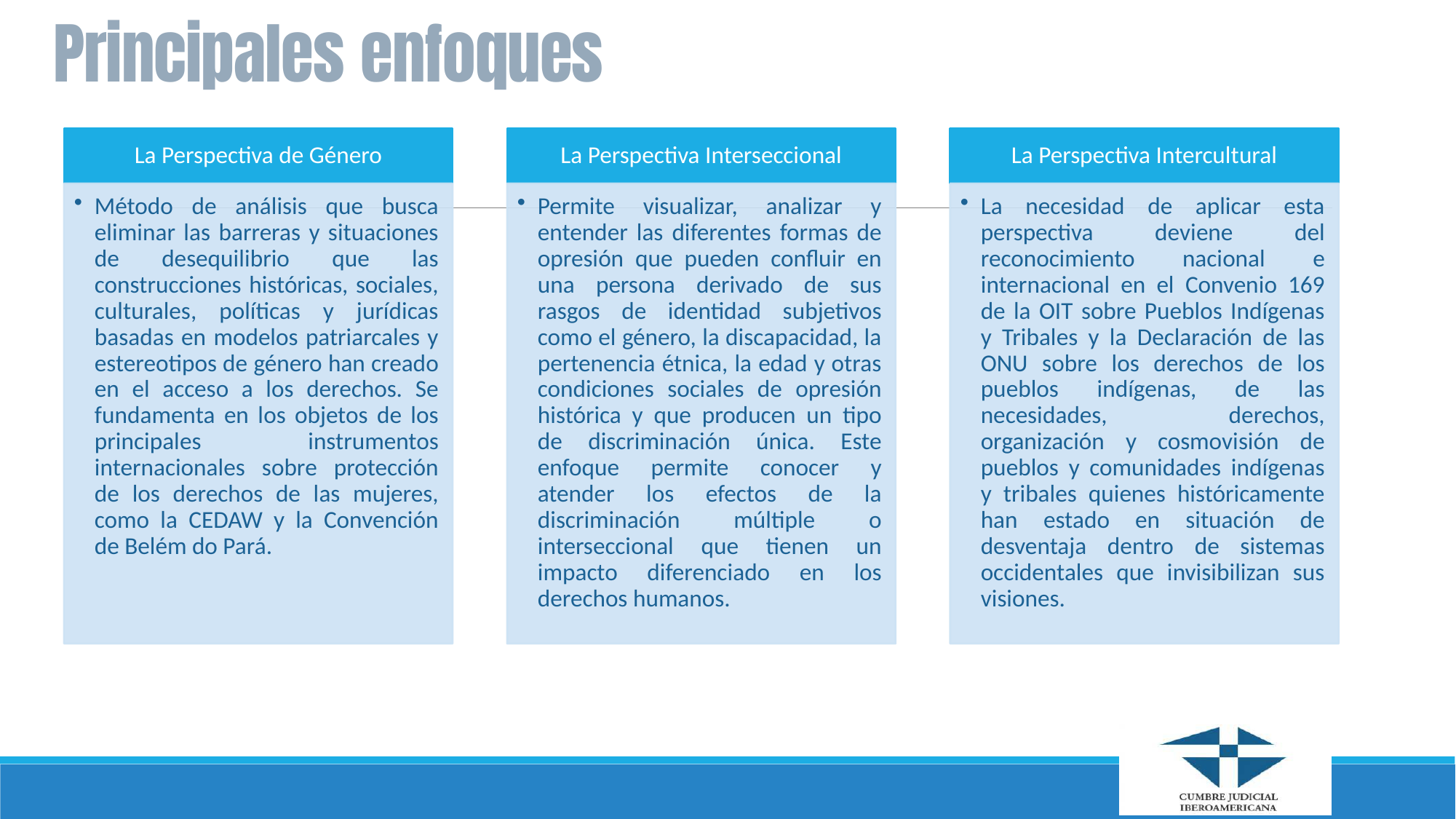

# Principales enfoques
La Perspectiva de Género
Método de análisis que busca eliminar las barreras y situaciones de desequilibrio que las construcciones históricas, sociales, culturales, políticas y jurídicas basadas en modelos patriarcales y estereotipos de género han creado en el acceso a los derechos. Se fundamenta en los objetos de los principales instrumentos internacionales sobre protección de los derechos de las mujeres, como la CEDAW y la Convención de Belém do Pará.
La Perspectiva Interseccional
Permite visualizar, analizar y entender las diferentes formas de opresión que pueden confluir en una persona derivado de sus rasgos de identidad subjetivos como el género, la discapacidad, la pertenencia étnica, la edad y otras condiciones sociales de opresión histórica y que producen un tipo de discriminación única. Este enfoque permite conocer y atender los efectos de la discriminación múltiple o interseccional que tienen un impacto diferenciado en los derechos humanos.
La Perspectiva Intercultural
La necesidad de aplicar esta perspectiva deviene del reconocimiento nacional e internacional en el Convenio 169 de la OIT sobre Pueblos Indígenas y Tribales y la Declaración de las ONU sobre los derechos de los pueblos indígenas, de las necesidades, derechos, organización y cosmovisión de pueblos y comunidades indígenas y tribales quienes históricamente han estado en situación de desventaja dentro de sistemas occidentales que invisibilizan sus visiones.